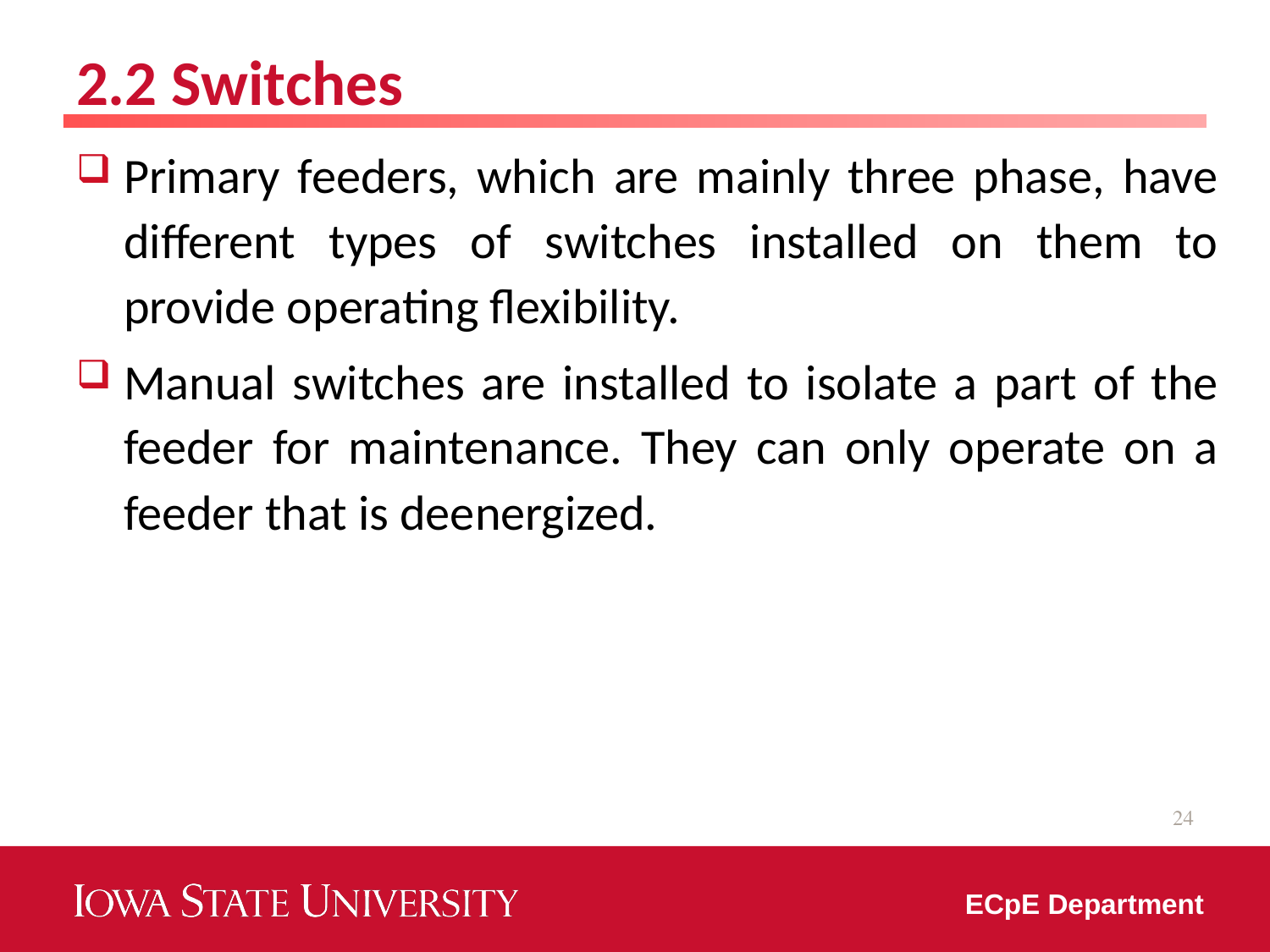

# 2.2 Switches
Primary feeders, which are mainly three phase, have different types of switches installed on them to provide operating flexibility.
Manual switches are installed to isolate a part of the feeder for maintenance. They can only operate on a feeder that is deenergized.
24
ECpE Department